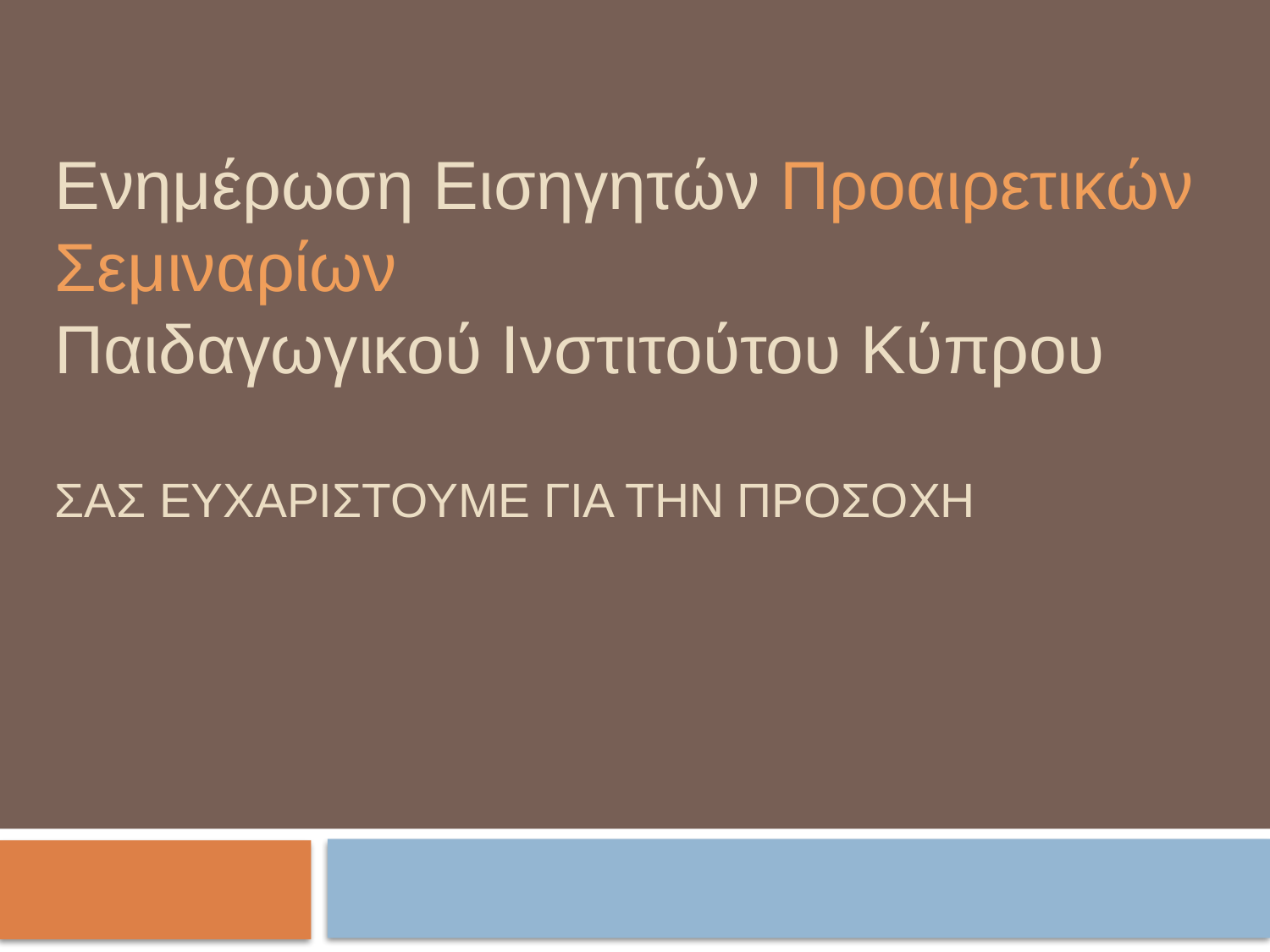

# Ενημέρωση Εισηγητών Προαιρετικών Σεμιναρίων Παιδαγωγικού Ινστιτούτου Κύπρου ΣΑΣ ΕΥΧΑΡΙΣΤΟΥΜΕ ΓΙΑ ΤΗΝ ΠΡΟΣΟΧΗ